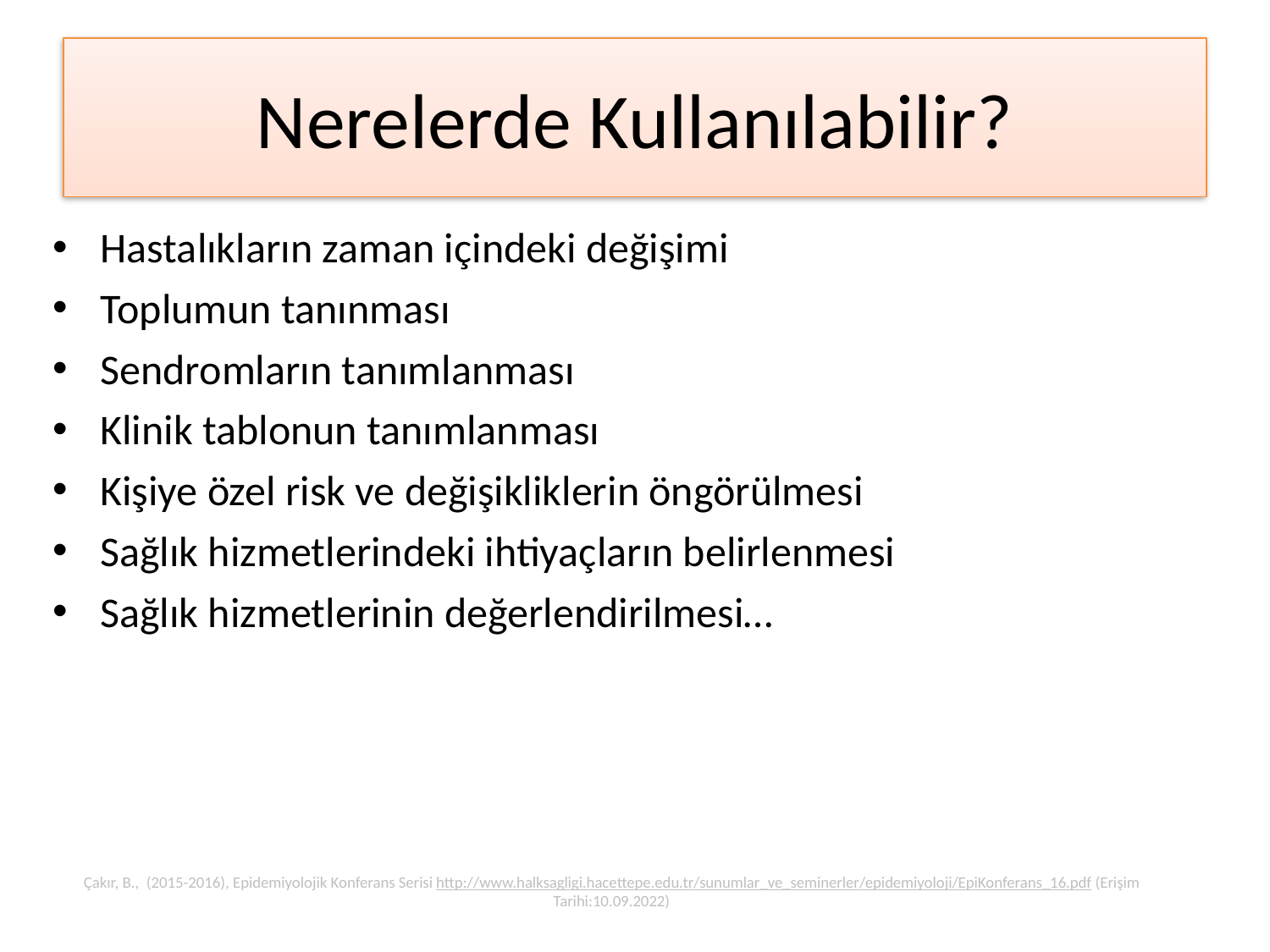

# Nerelerde Kullanılabilir?
Hastalıkların zaman içindeki değişimi
Toplumun tanınması
Sendromların tanımlanması
Klinik tablonun tanımlanması
Kişiye özel risk ve değişikliklerin öngörülmesi
Sağlık hizmetlerindeki ihtiyaçların belirlenmesi
Sağlık hizmetlerinin değerlendirilmesi…

Çakır, B.,  (2015-2016), Epidemiyolojik Konferans Serisi http://www.halksagligi.hacettepe.edu.tr/sunumlar_ve_seminerler/epidemiyoloji/EpiKonferans_16.pdf (Erişim Tarihi:10.09.2022)